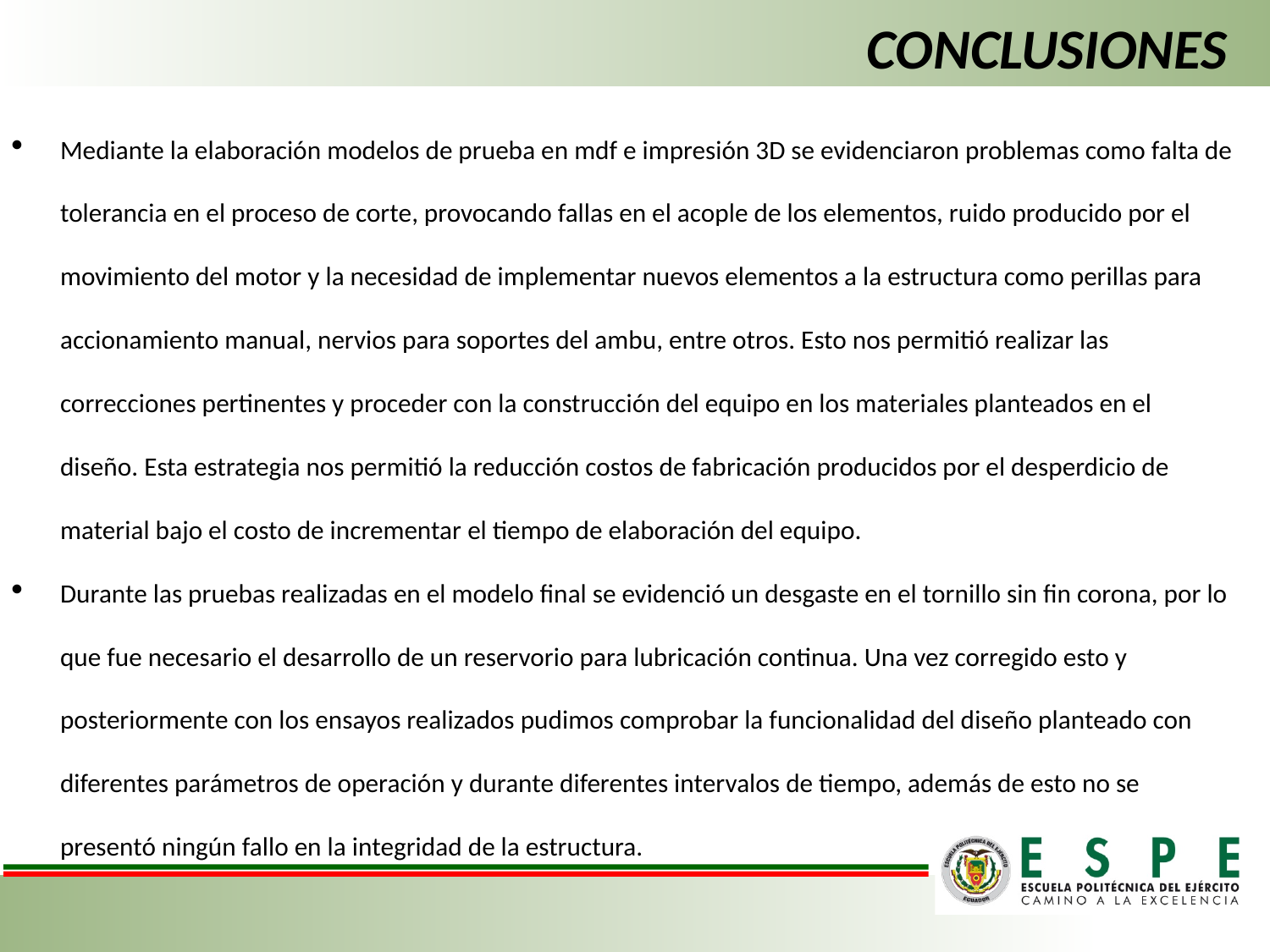

CONCLUSIONES
Mediante la elaboración modelos de prueba en mdf e impresión 3D se evidenciaron problemas como falta de tolerancia en el proceso de corte, provocando fallas en el acople de los elementos, ruido producido por el movimiento del motor y la necesidad de implementar nuevos elementos a la estructura como perillas para accionamiento manual, nervios para soportes del ambu, entre otros. Esto nos permitió realizar las correcciones pertinentes y proceder con la construcción del equipo en los materiales planteados en el diseño. Esta estrategia nos permitió la reducción costos de fabricación producidos por el desperdicio de material bajo el costo de incrementar el tiempo de elaboración del equipo.
Durante las pruebas realizadas en el modelo final se evidenció un desgaste en el tornillo sin fin corona, por lo que fue necesario el desarrollo de un reservorio para lubricación continua. Una vez corregido esto y posteriormente con los ensayos realizados pudimos comprobar la funcionalidad del diseño planteado con diferentes parámetros de operación y durante diferentes intervalos de tiempo, además de esto no se presentó ningún fallo en la integridad de la estructura.